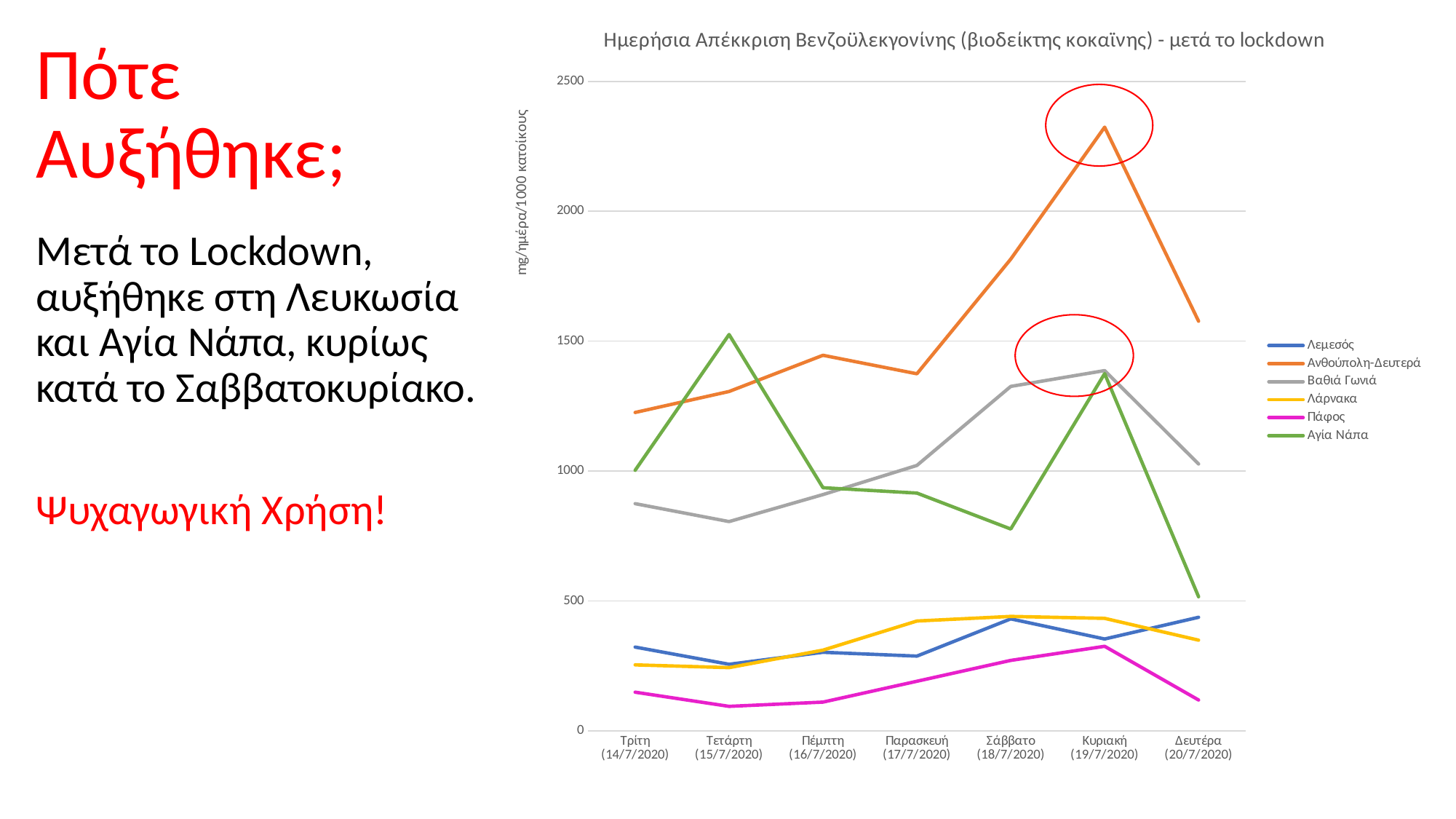

### Chart: Ημερήσια Απέκκριση Βενζοϋλεκγονίνης (βιοδείκτης κοκαϊνης) - μετά το lockdown

| Category | Λεμεσός | Ανθούπολη-Δευτερά | Βαθιά Γωνιά | Λάρνακα | Πάφος | Αγία Νάπα |
|---|---|---|---|---|---|---|
| Τρίτη (14/7/2020) | 322.33 | 1225.38 | 874.32 | 253.74 | 148.72 | 1002.72 |
| Τετάρτη (15/7/2020) | 256.14 | 1306.06 | 805.42 | 243.15 | 94.02 | 1525.59 |
| Πέμπτη (16/7/2020) | 302.3 | 1445.67 | 909.3 | 310.47 | 110.42 | 935.68 |
| Παρασκευή (17/7/2020) | 287.55 | 1374.5 | 1021.44 | 422.58 | 190.71 | 915.02 |
| Σάββατο (18/7/2020) | 430.92 | 1815.83 | 1325.75 | 440.33 | 271.0 | 776.68 |
| Κυριακή (19/7/2020) | 353.44 | 2323.61 | 1386.73 | 432.76 | 325.23 | 1375.11 |
| Δευτέρα (20/7/2020) | 437.01 | 1576.76 | 1027.16 | 348.99 | 118.51 | 516.02 |
# Πότε Αυξήθηκε;
Μετά το Lockdown, αυξήθηκε στη Λευκωσία και Αγία Νάπα, κυρίως κατά το Σαββατοκυρίακο.

Ψυχαγωγική Χρήση!